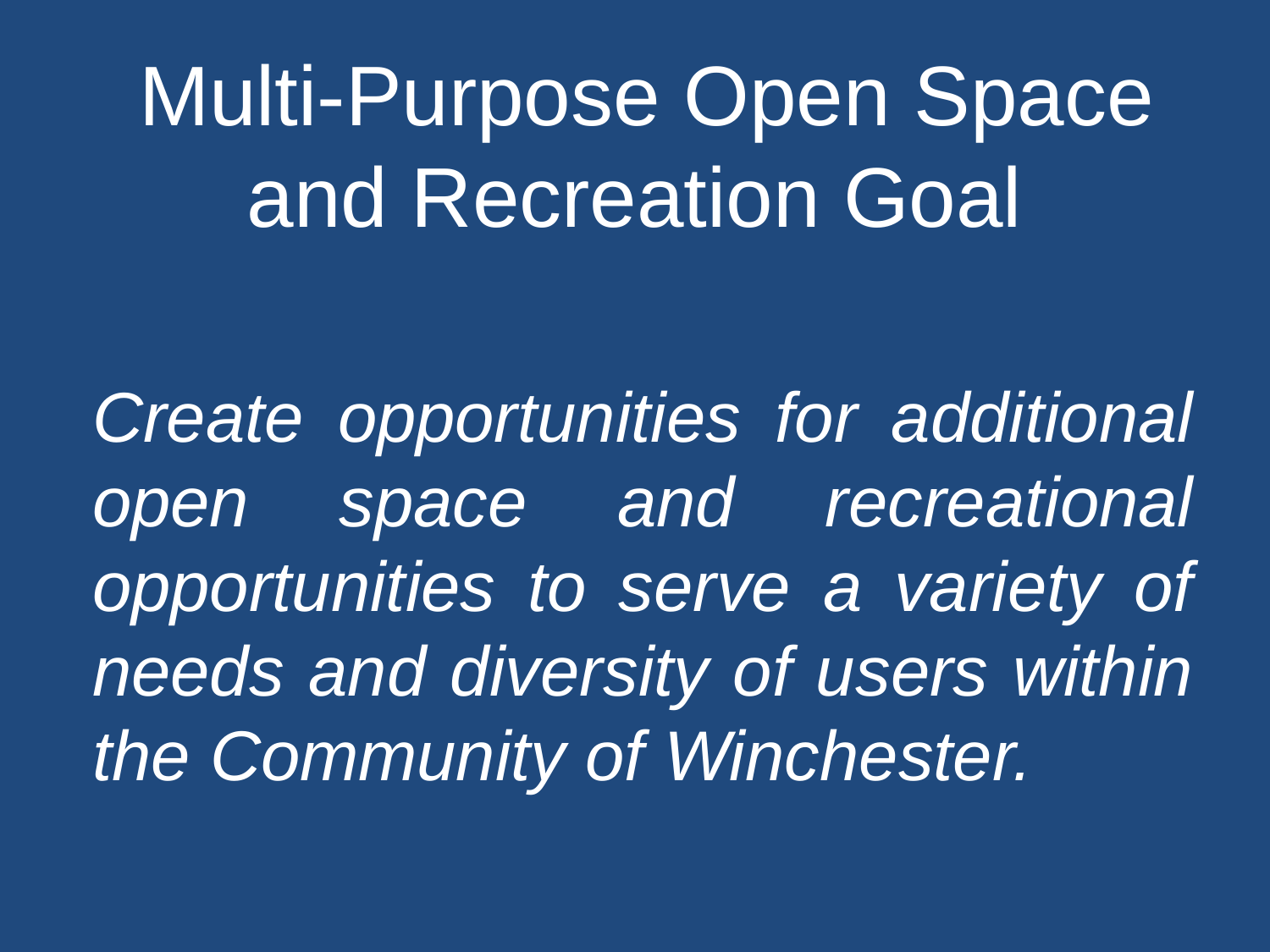

Multi-Purpose Open Space and Recreation Goal

Create opportunities for additional open space and recreational opportunities to serve a variety of needs and diversity of users within the Community of Winchester.